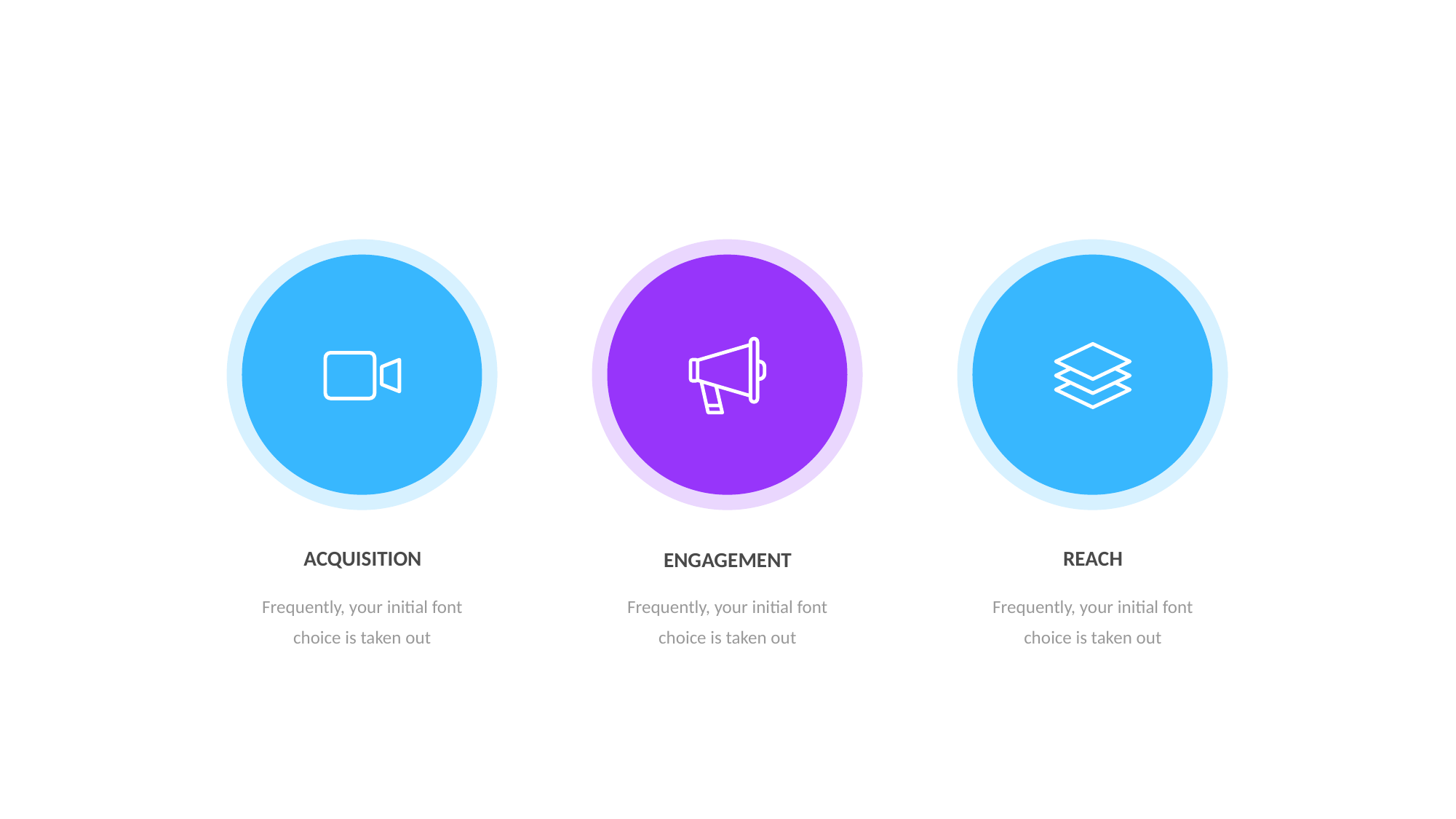

ACQUISITION
REACH
ENGAGEMENT
Frequently, your initial font choice is taken out
Frequently, your initial font choice is taken out
Frequently, your initial font choice is taken out